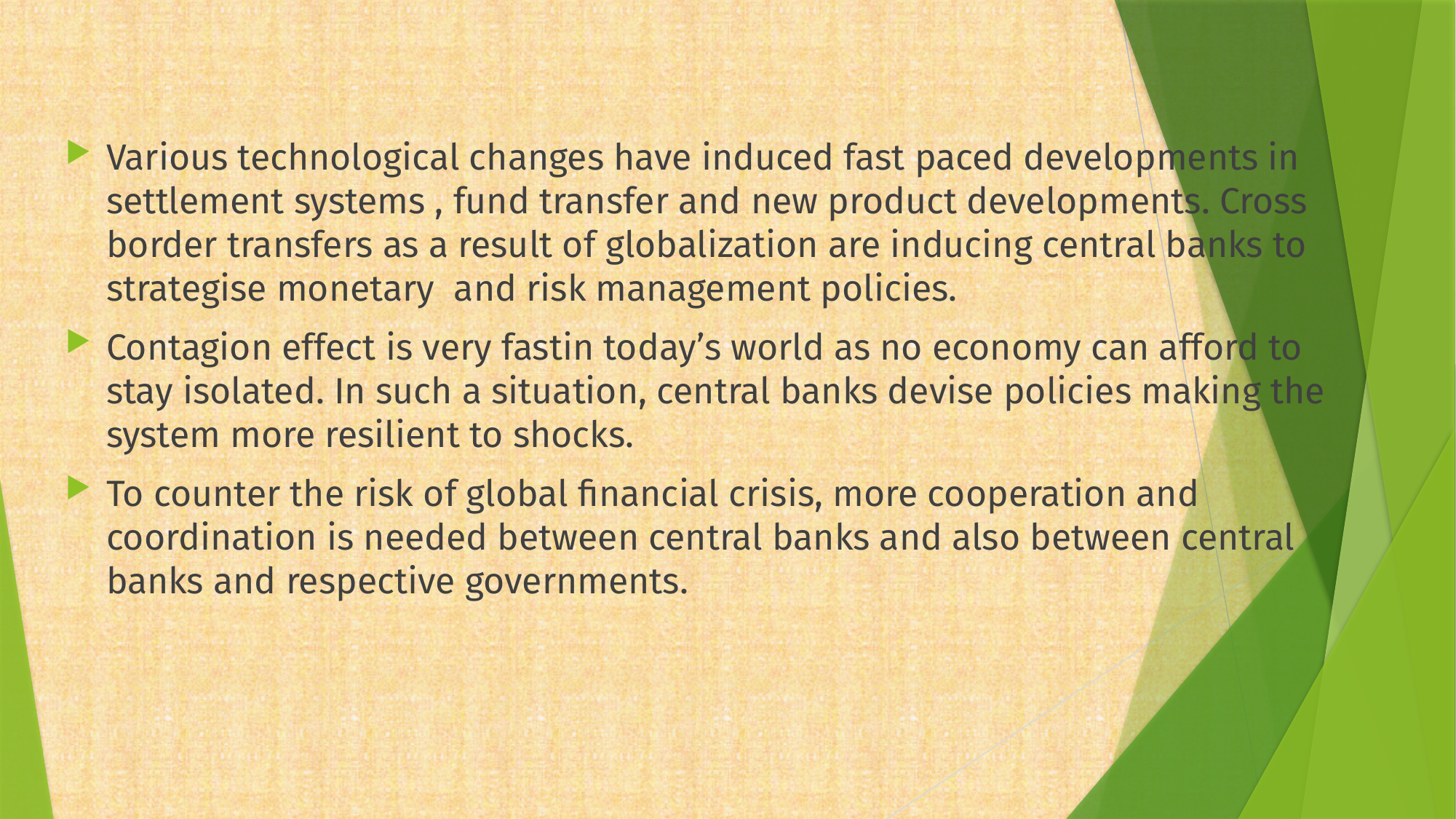

#
Various technological changes have induced fast paced developments in settlement systems , fund transfer and new product developments. Cross border transfers as a result of globalization are inducing central banks to strategise monetary  and risk management policies.
Contagion effect is very fastin today’s world as no economy can afford to stay isolated. In such a situation, central banks devise policies making the system more resilient to shocks.
To counter the risk of global financial crisis, more cooperation and coordination is needed between central banks and also between central banks and respective governments.